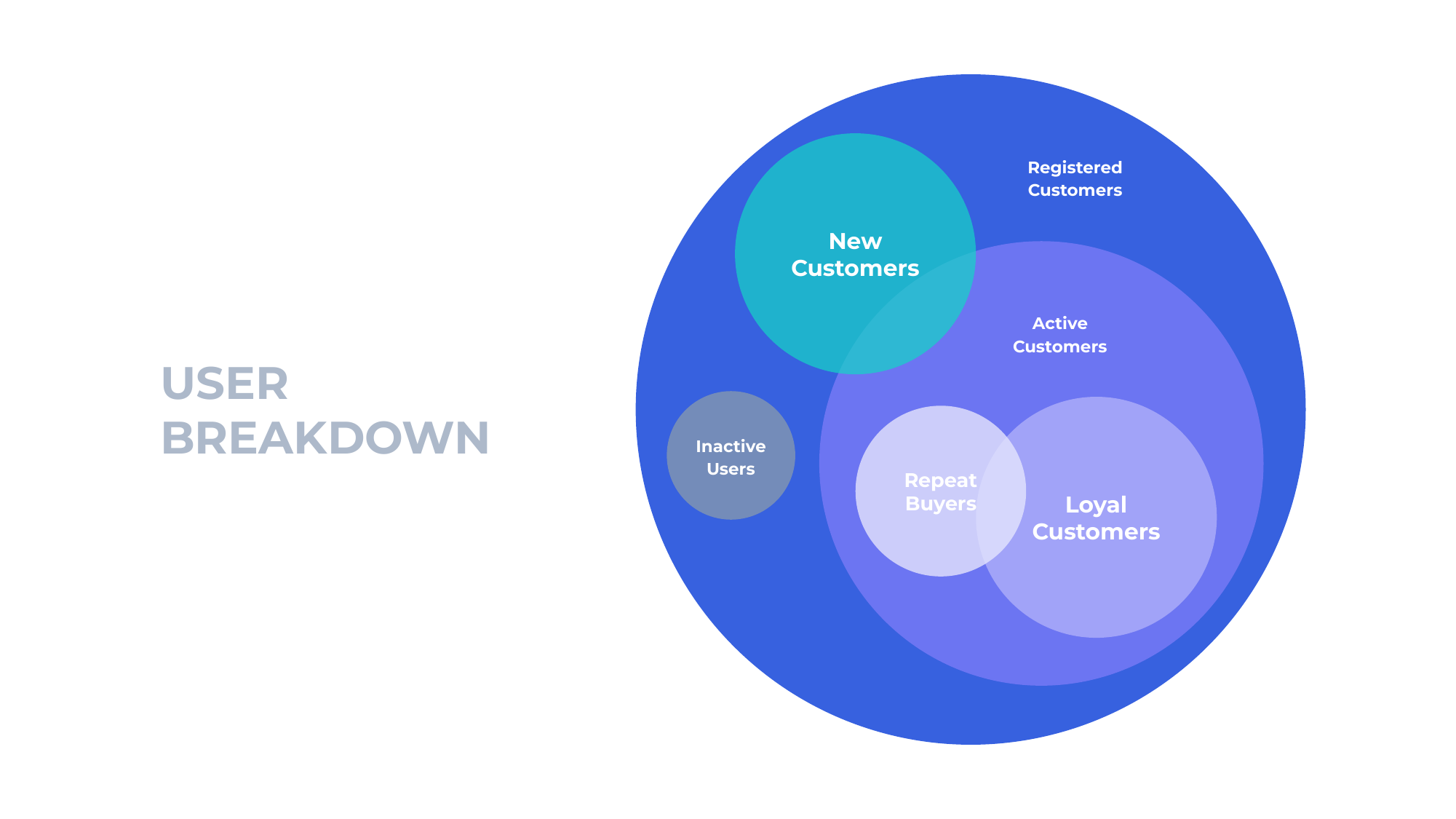

Registered Customers
New Customers

Active Customers
USER BREAKDOWN
Inactive Users
Loyal Customers
Repeat Buyers